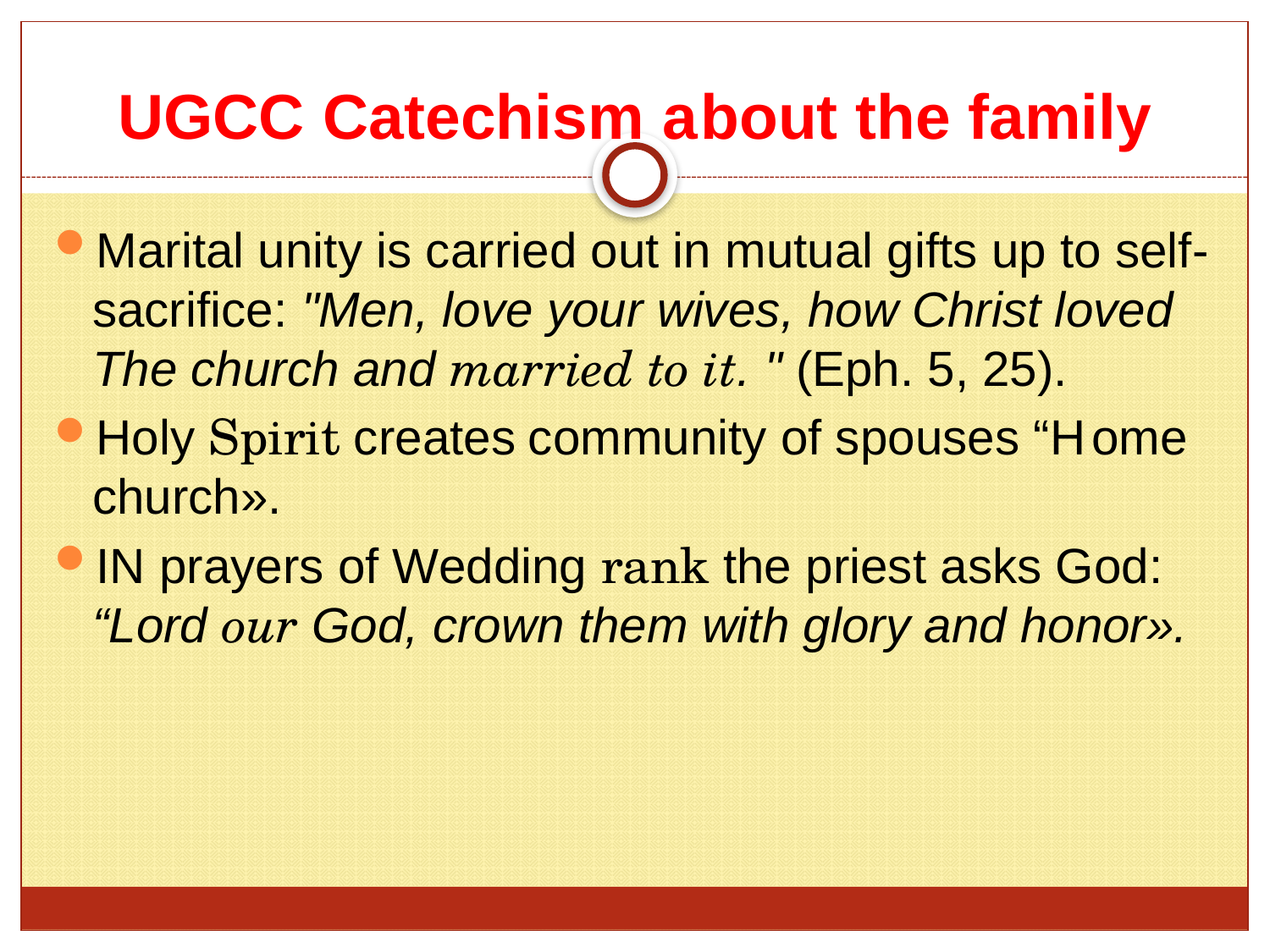

# UGCC Catechism about the family
Marital unity is carried out in mutual gifts up to self-sacrifice: "Men, love your wives, how Christ loved The church and married to it. " (Eph. 5, 25).
Holy Spirit creates community of spouses “Home church».
IN prayers of Wedding rank the priest asks God: “Lord our God, crown them with glory and honor».